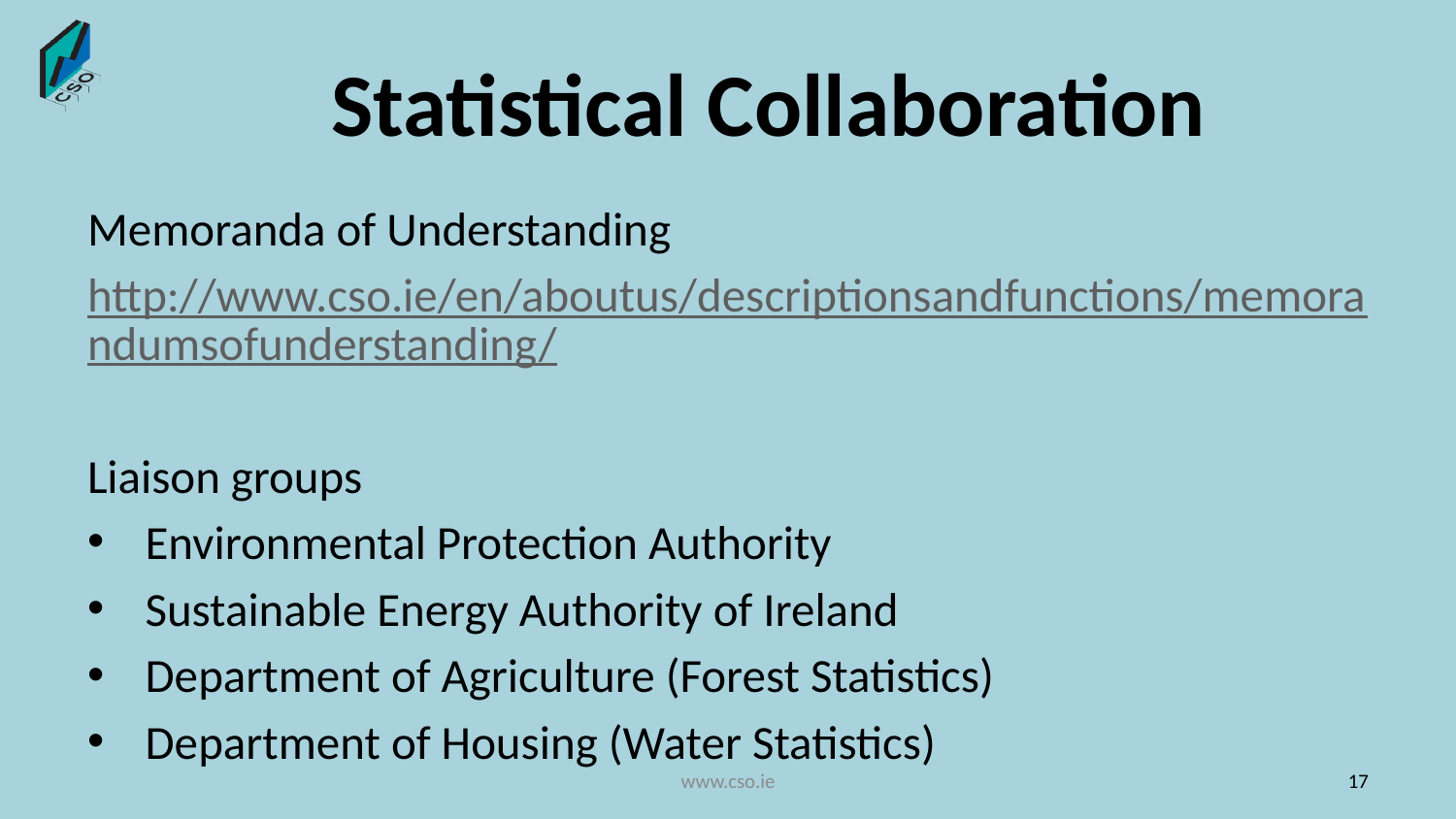

# Statistical Collaboration
Memoranda of Understanding
http://www.cso.ie/en/aboutus/descriptionsandfunctions/memorandumsofunderstanding/

Liaison groups
Environmental Protection Authority
Sustainable Energy Authority of Ireland
Department of Agriculture (Forest Statistics)
Department of Housing (Water Statistics)

www.cso.ie
17